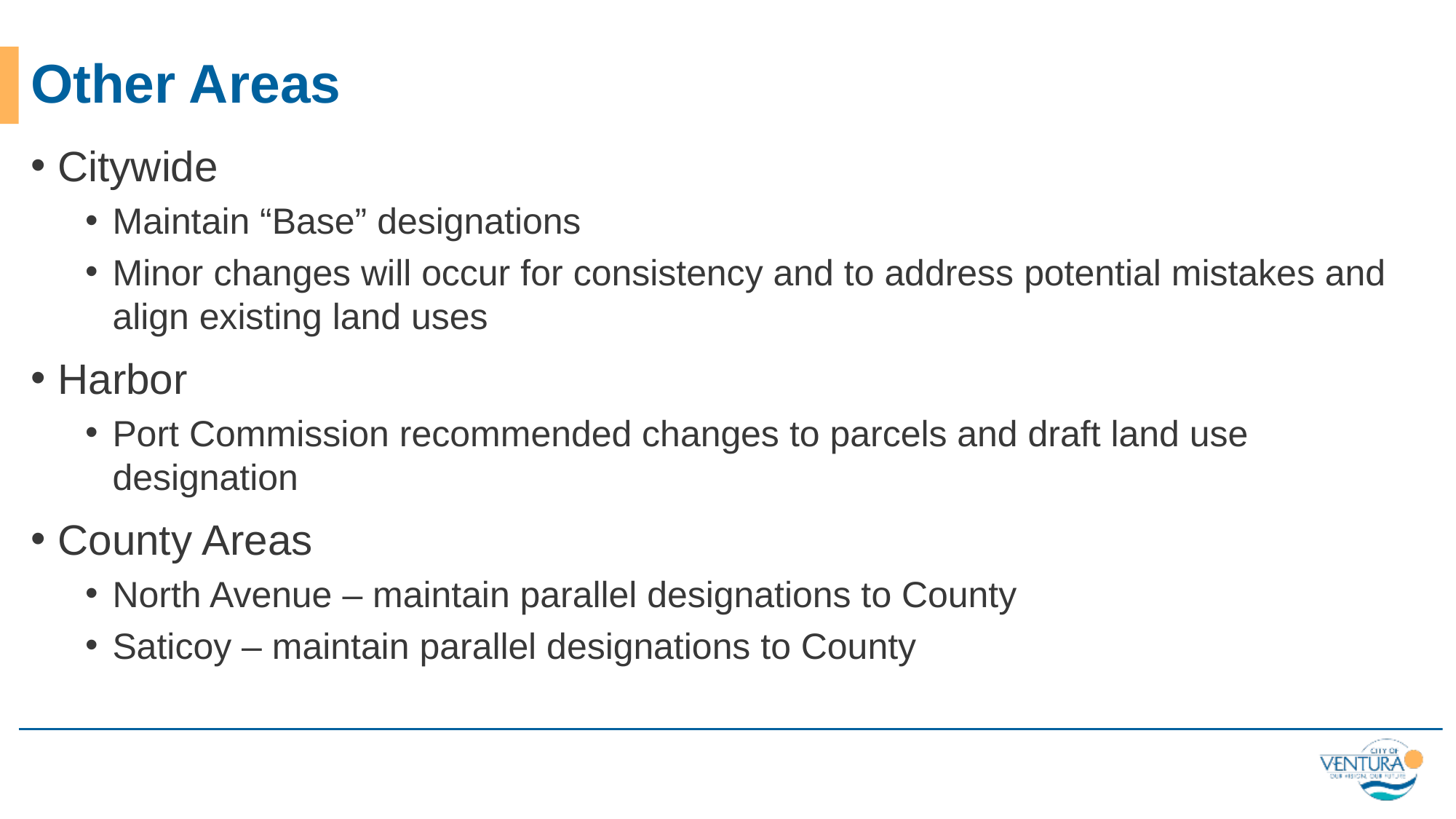

# Other Areas
Citywide
Maintain “Base” designations
Minor changes will occur for consistency and to address potential mistakes and align existing land uses
Harbor
Port Commission recommended changes to parcels and draft land use designation
County Areas
North Avenue – maintain parallel designations to County
Saticoy – maintain parallel designations to County